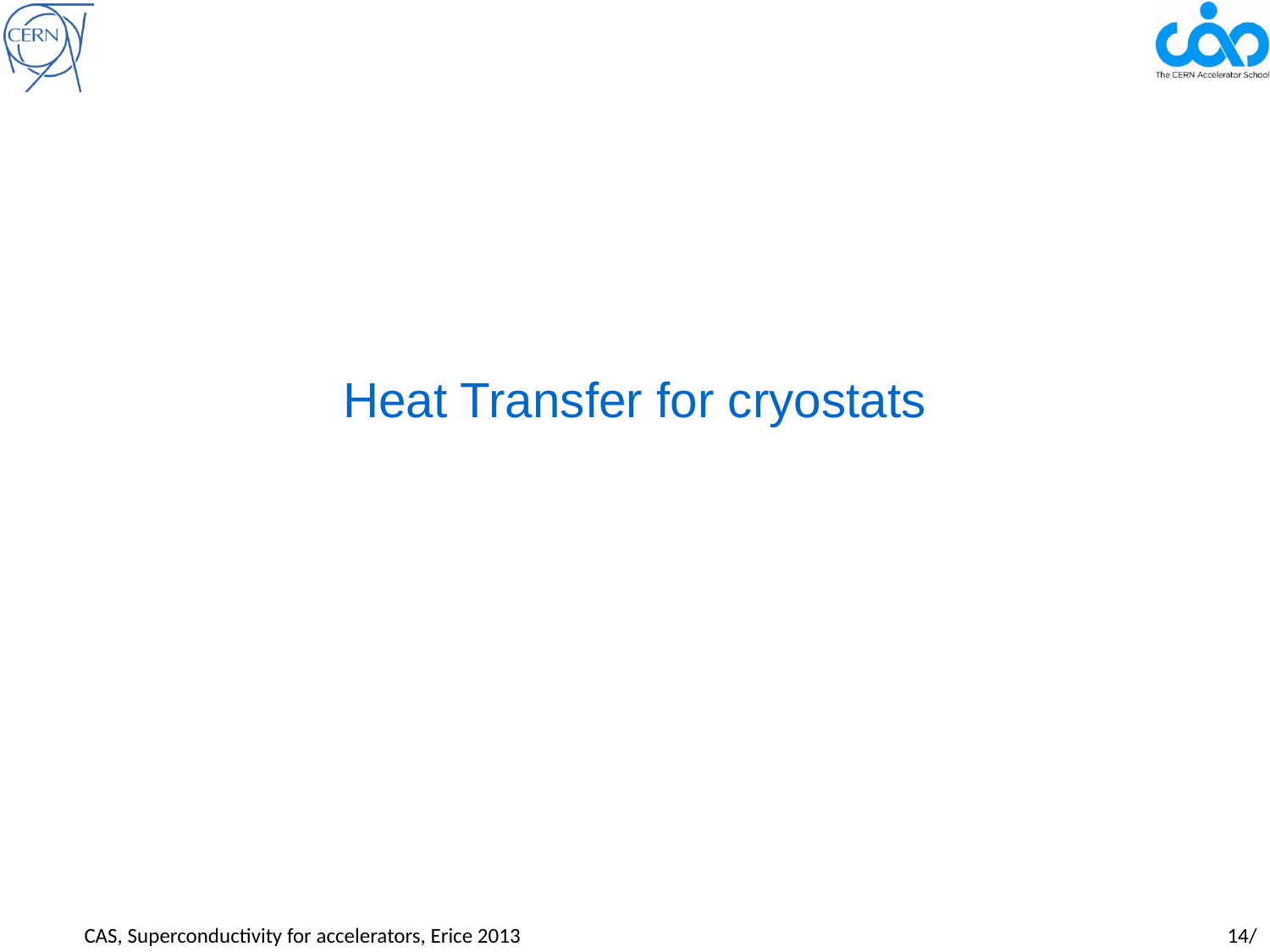

#
Heat Transfer for cryostats
CAS, Superconductivity for accelerators, Erice 2013				     		14/